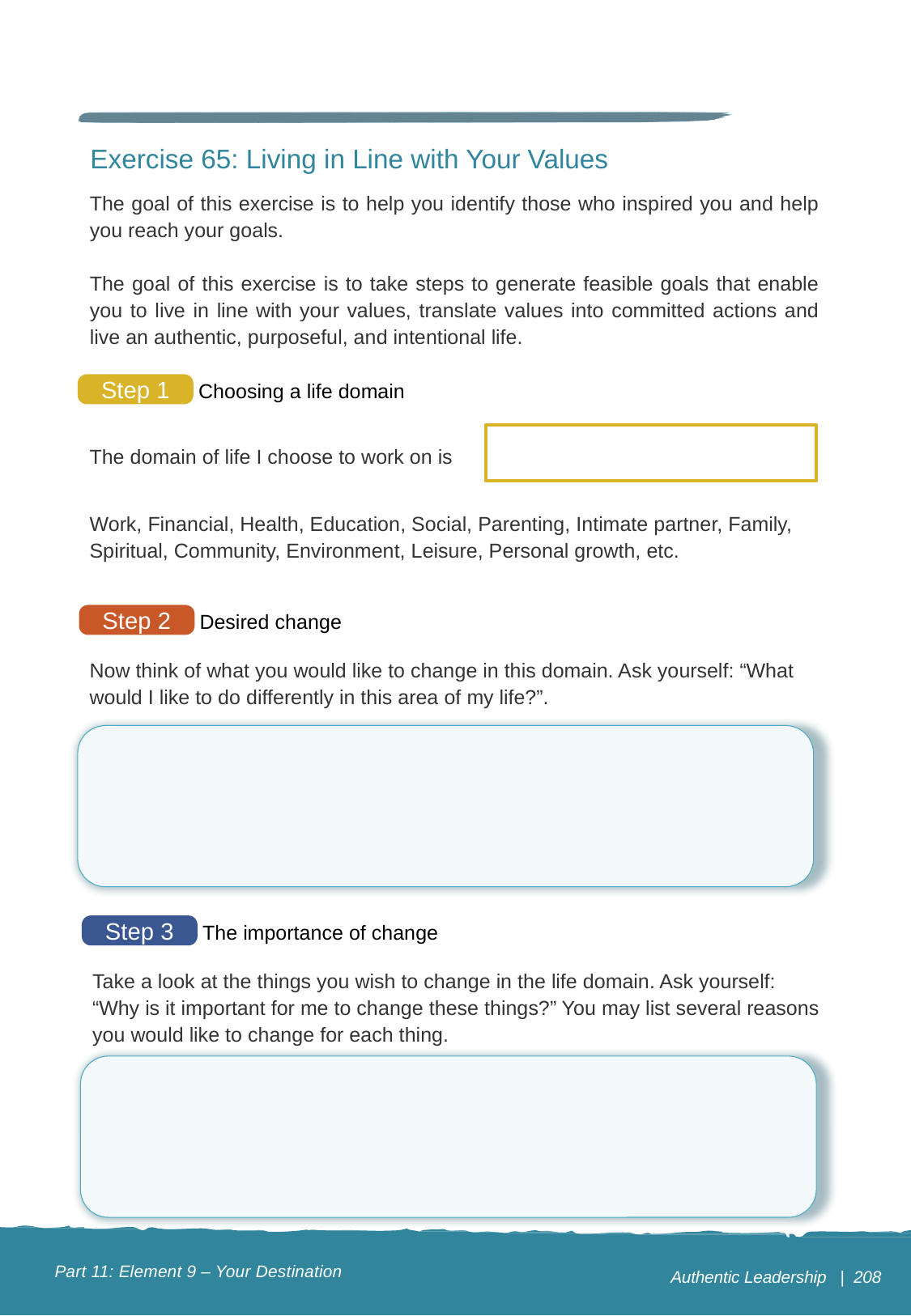

Exercise 65: Living in Line with Your Values
The goal of this exercise is to help you identify those who inspired you and help you reach your goals.

The goal of this exercise is to take steps to generate feasible goals that enable you to live in line with your values, translate values into committed actions and live an authentic, purposeful, and intentional life.
Choosing a life domain
Step 1

The domain of life I choose to work on is

Work, Financial, Health, Education, Social, Parenting, Intimate partner, Family, Spiritual, Community, Environment, Leisure, Personal growth, etc.
Desired change
Step 2
Now think of what you would like to change in this domain. Ask yourself: “What would I like to do differently in this area of my life?”.

The importance of change
Step 3
Take a look at the things you wish to change in the life domain. Ask yourself: “Why is it important for me to change these things?” You may list several reasons you would like to change for each thing.

Part 11: Element 9 – Your Destination